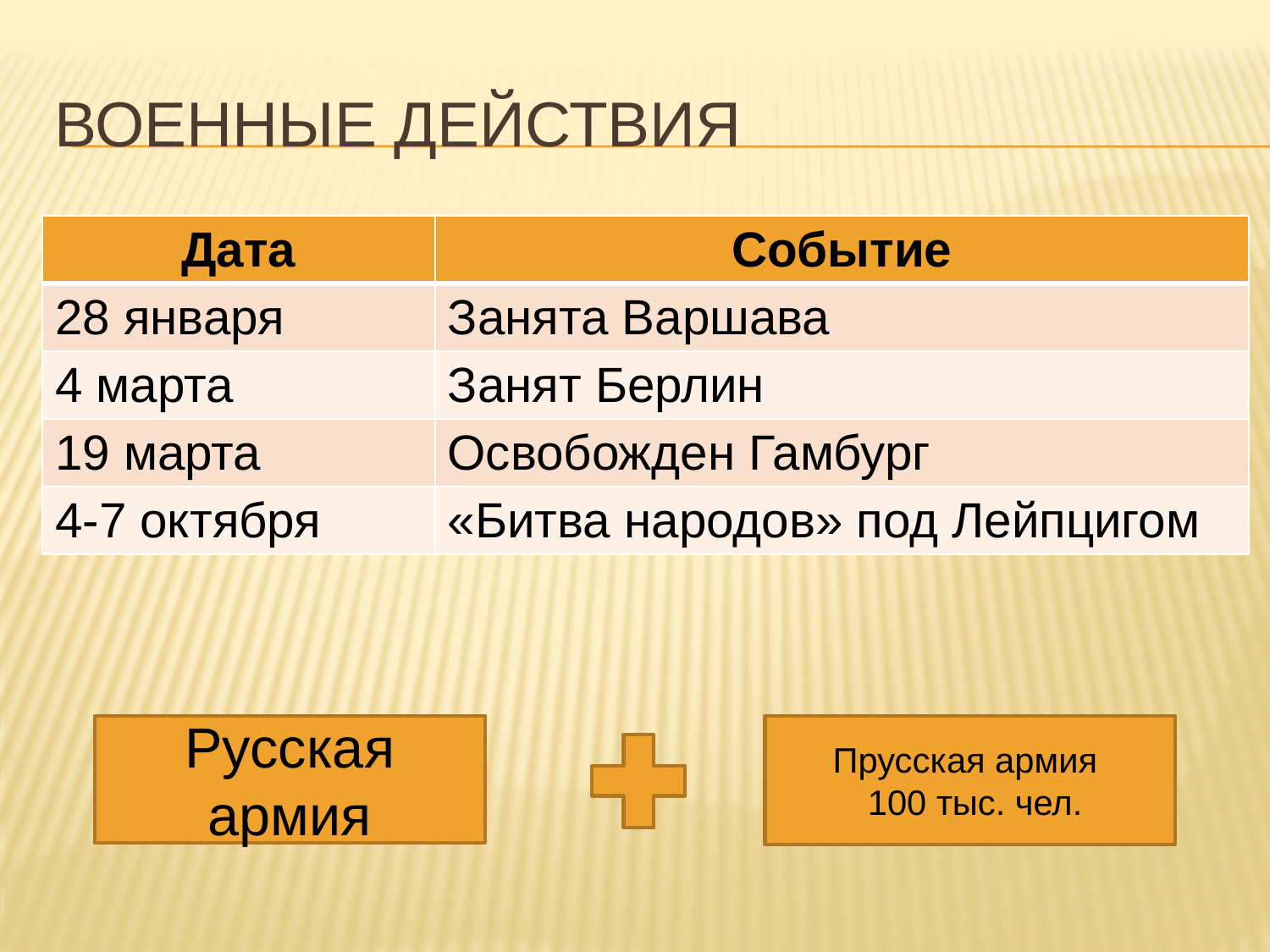

# Военные действия
| Дата | Событие |
| --- | --- |
| 28 января | Занята Варшава |
| 4 марта | Занят Берлин |
| 19 марта | Освобожден Гамбург |
| 4-7 октября | «Битва народов» под Лейпцигом |
Русская армия
Прусская армия
 100 тыс. чел.